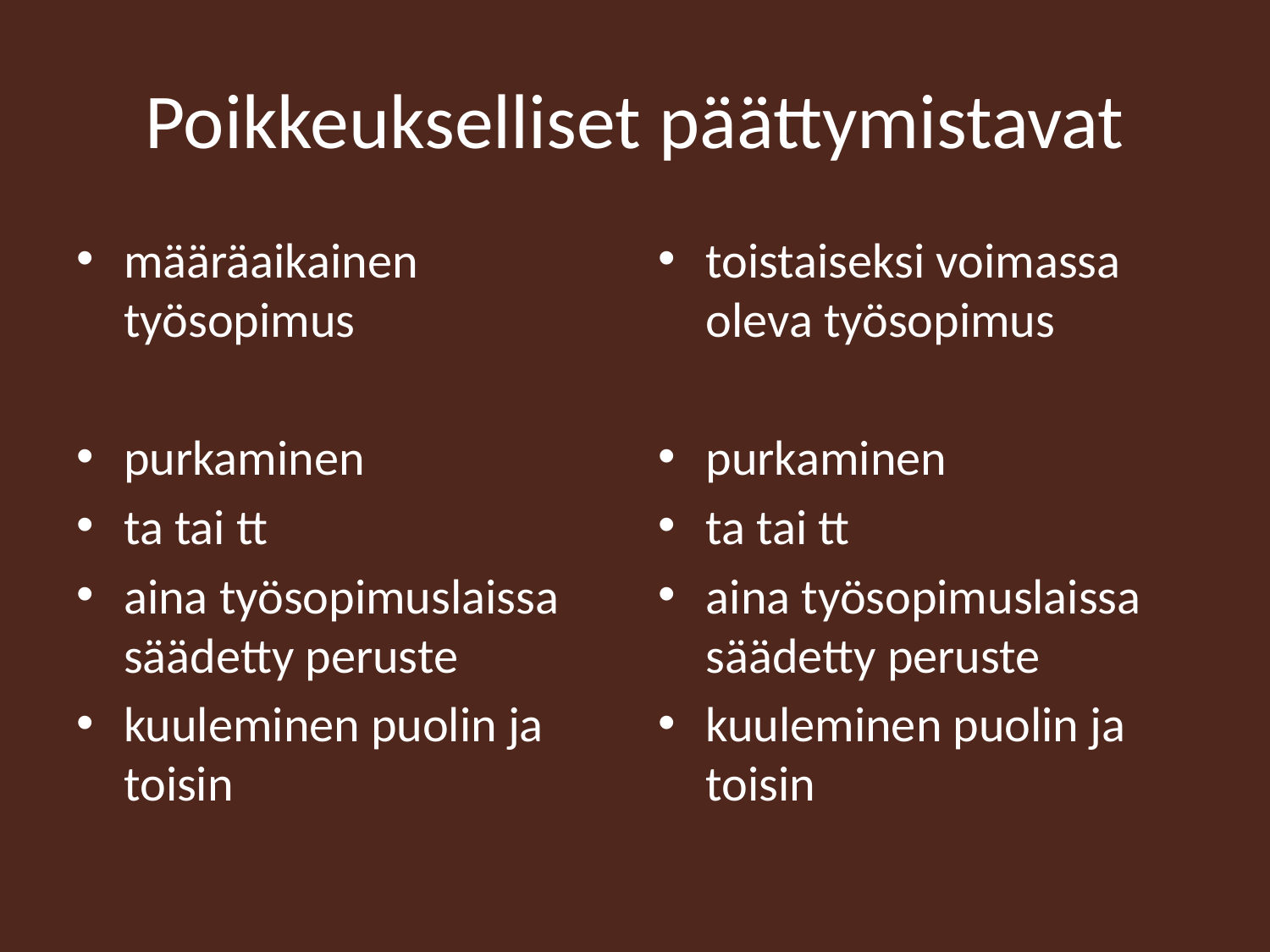

# Poikkeukselliset päättymistavat
määräaikainen työsopimus

purkaminen
ta tai tt
aina työsopimuslaissa säädetty peruste
kuuleminen puolin ja toisin
toistaiseksi voimassa oleva työsopimus

purkaminen
ta tai tt
aina työsopimuslaissa säädetty peruste
kuuleminen puolin ja toisin